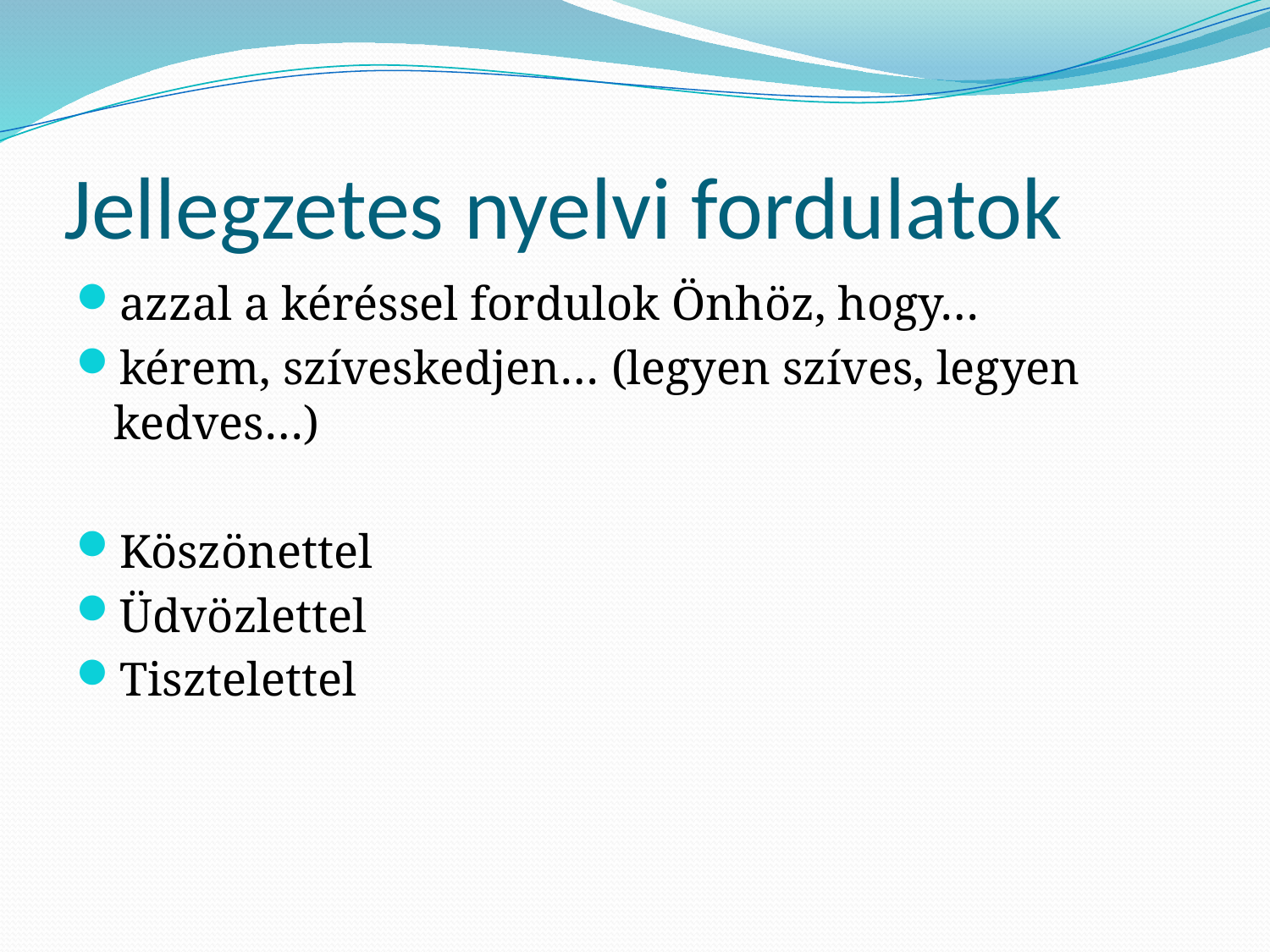

# Jellegzetes nyelvi fordulatok
azzal a kéréssel fordulok Önhöz, hogy…
kérem, szíveskedjen… (legyen szíves, legyen kedves…)

Köszönettel
Üdvözlettel
Tisztelettel